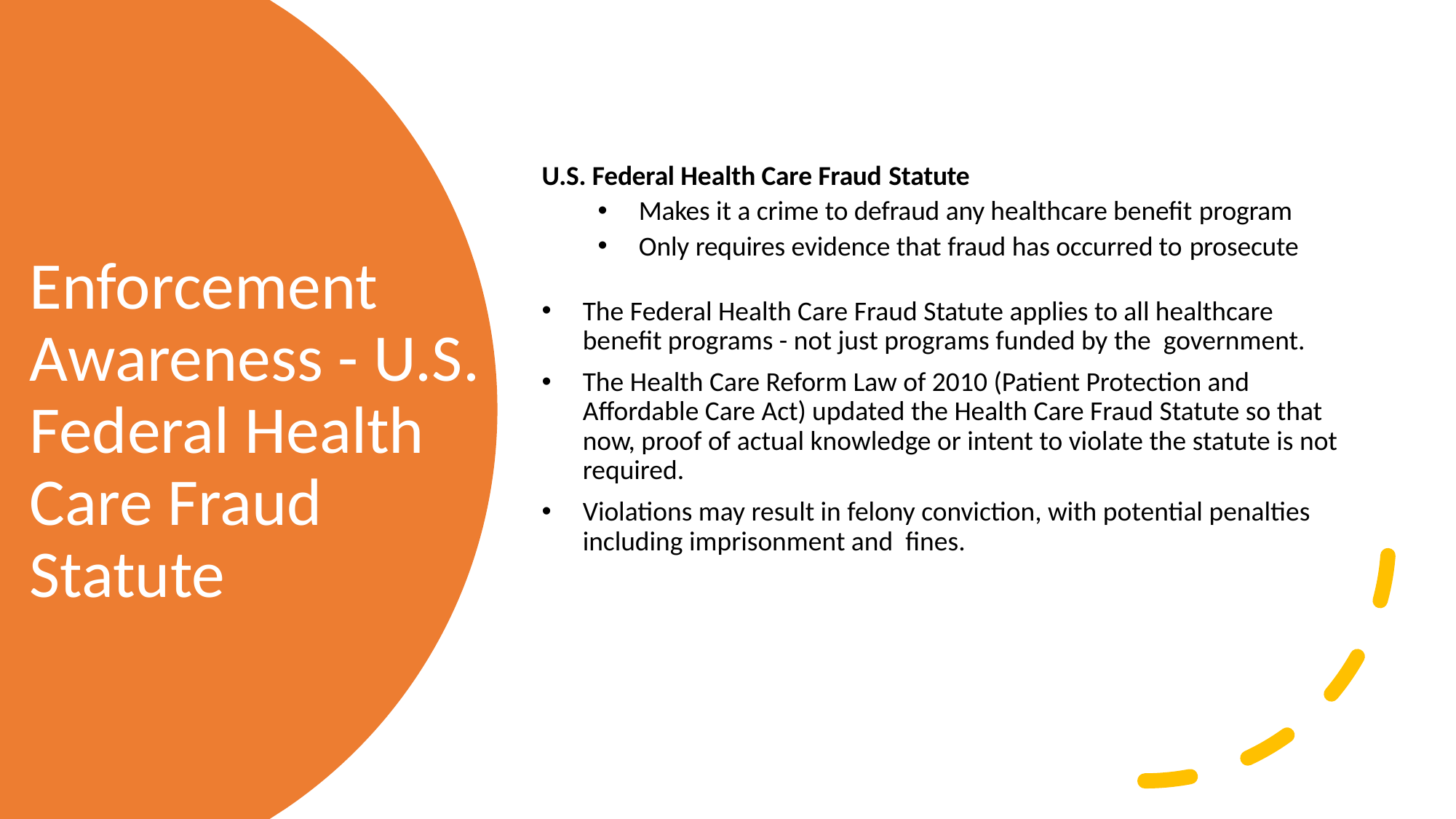

U.S. Federal Health Care Fraud Statute
Makes it a crime to defraud any healthcare benefit program
Only requires evidence that fraud has occurred to prosecute

The Federal Health Care Fraud Statute applies to all healthcare benefit programs - not just programs funded by the  government.
The Health Care Reform Law of 2010 (Patient Protection and Affordable Care Act) updated the Health Care Fraud Statute so that now, proof of actual knowledge or intent to violate the statute is not required.
Violations may result in felony conviction, with potential penalties including imprisonment and  fines.

# Enforcement Awareness - U.S. Federal Health Care Fraud Statute